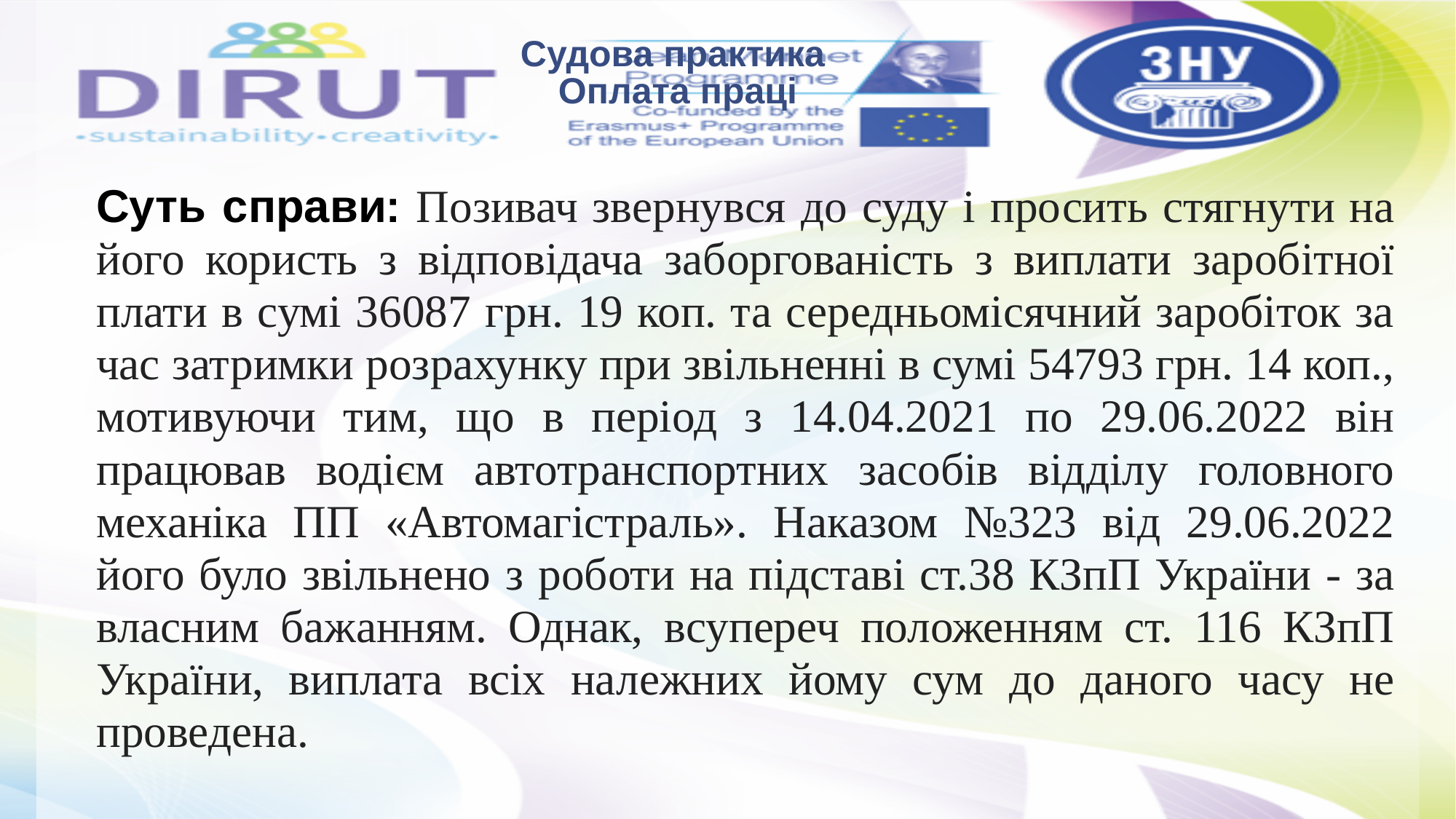

# Судова практика Оплата праці
Суть справи: Позивач звернувся до суду і просить стягнути на його користь з відповідача заборгованість з виплати заробітної плати в сумі 36087 грн. 19 коп. та середньомісячний заробіток за час затримки розрахунку при звільненні в сумі 54793 грн. 14 коп., мотивуючи тим, що в період з 14.04.2021 по 29.06.2022 він працював водієм автотранспортних засобів відділу головного механіка ПП «Автомагістраль». Наказом №323 від 29.06.2022 його було звільнено з роботи на підставі ст.38 КЗпП України - за власним бажанням. Однак, всупереч положенням ст. 116 КЗпП України, виплата всіх належних йому сум до даного часу не проведена.